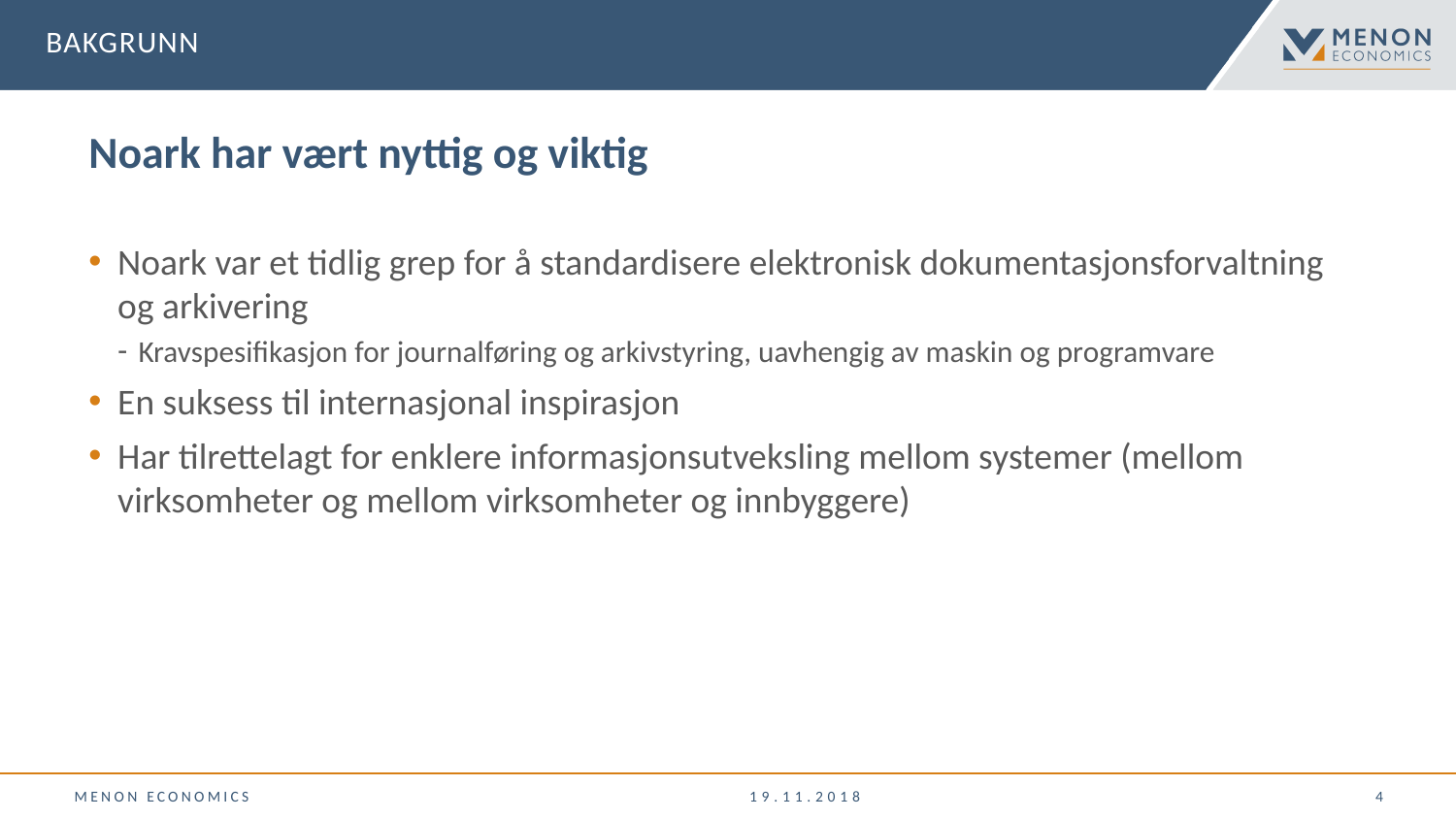

Bakgrunn
# Noark har vært nyttig og viktig
Noark var et tidlig grep for å standardisere elektronisk dokumentasjonsforvaltning og arkivering
Kravspesifikasjon for journalføring og arkivstyring, uavhengig av maskin og programvare
En suksess til internasjonal inspirasjon
Har tilrettelagt for enklere informasjonsutveksling mellom systemer (mellom virksomheter og mellom virksomheter og innbyggere)
Menon Economics
19.11.2018
 4